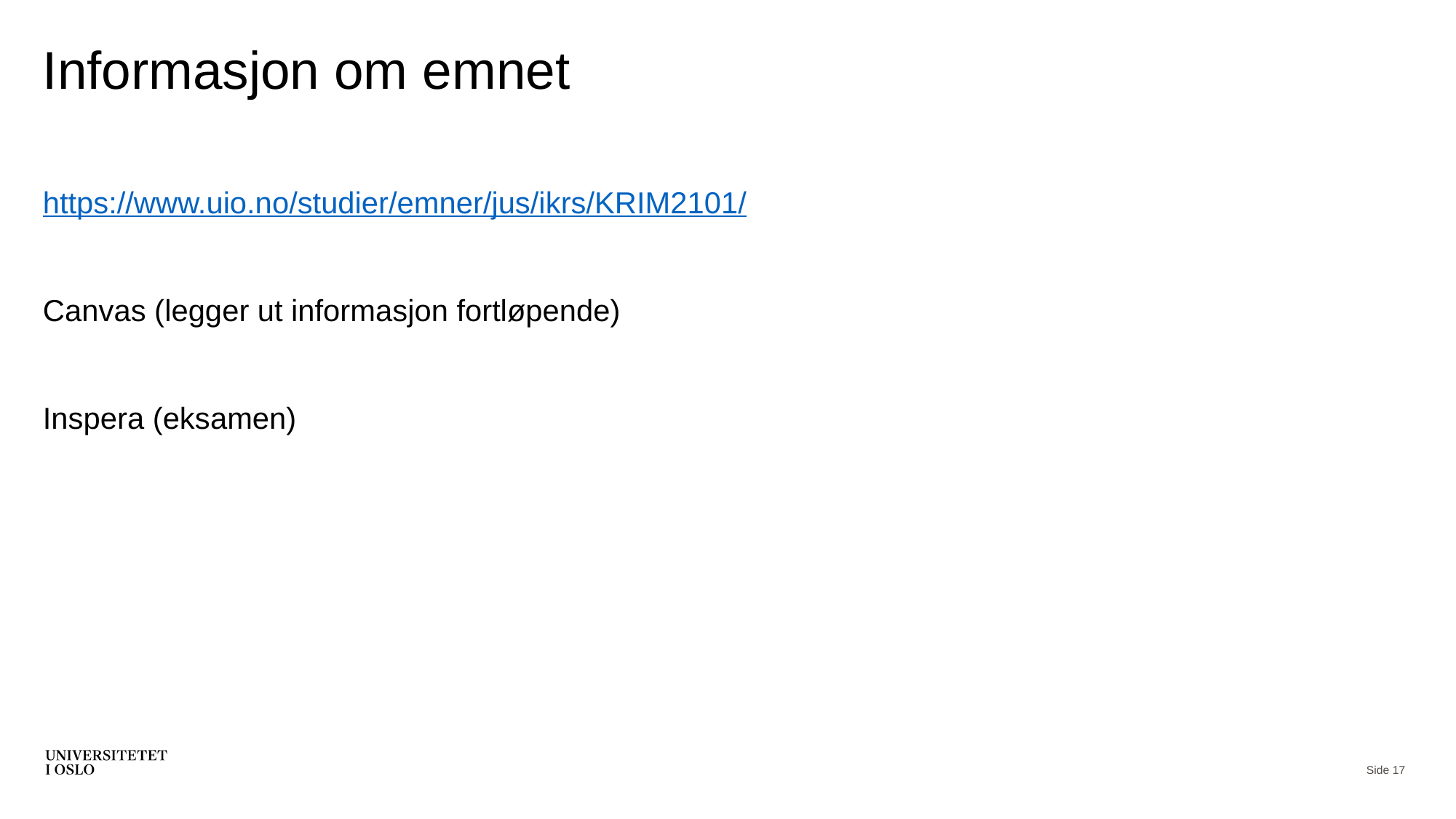

# Informasjon om emnet

https://www.uio.no/studier/emner/jus/ikrs/KRIM2101/

Canvas (legger ut informasjon fortløpende)

Inspera (eksamen)

Side 17